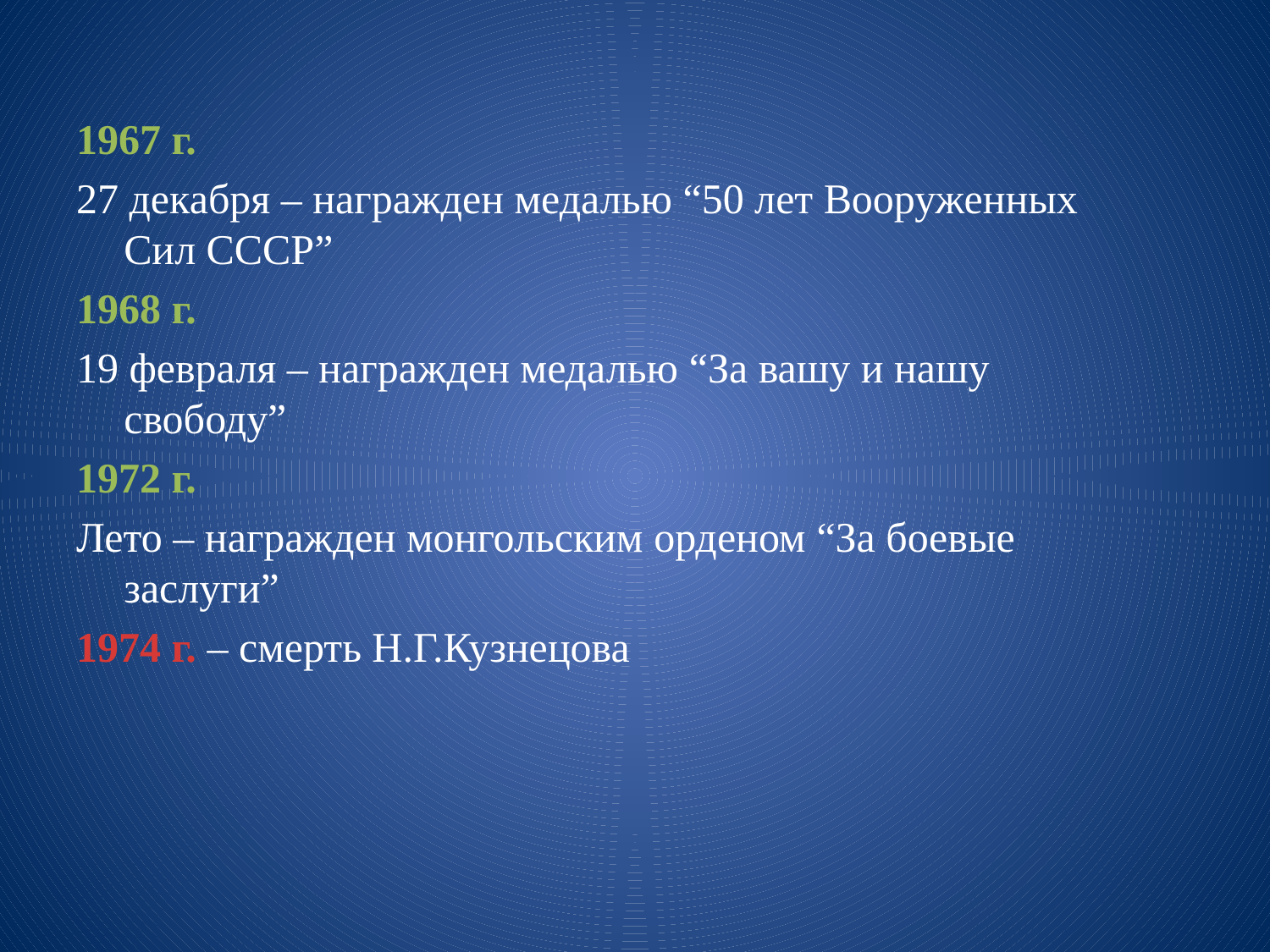

1967 г.
27 декабря – награжден медалью “50 лет Вооруженных Сил СССР”
1968 г.
19 февраля – награжден медалью “За вашу и нашу свободу”
1972 г.
Лето – награжден монгольским орденом “За боевые заслуги”
1974 г. – смерть Н.Г.Кузнецова